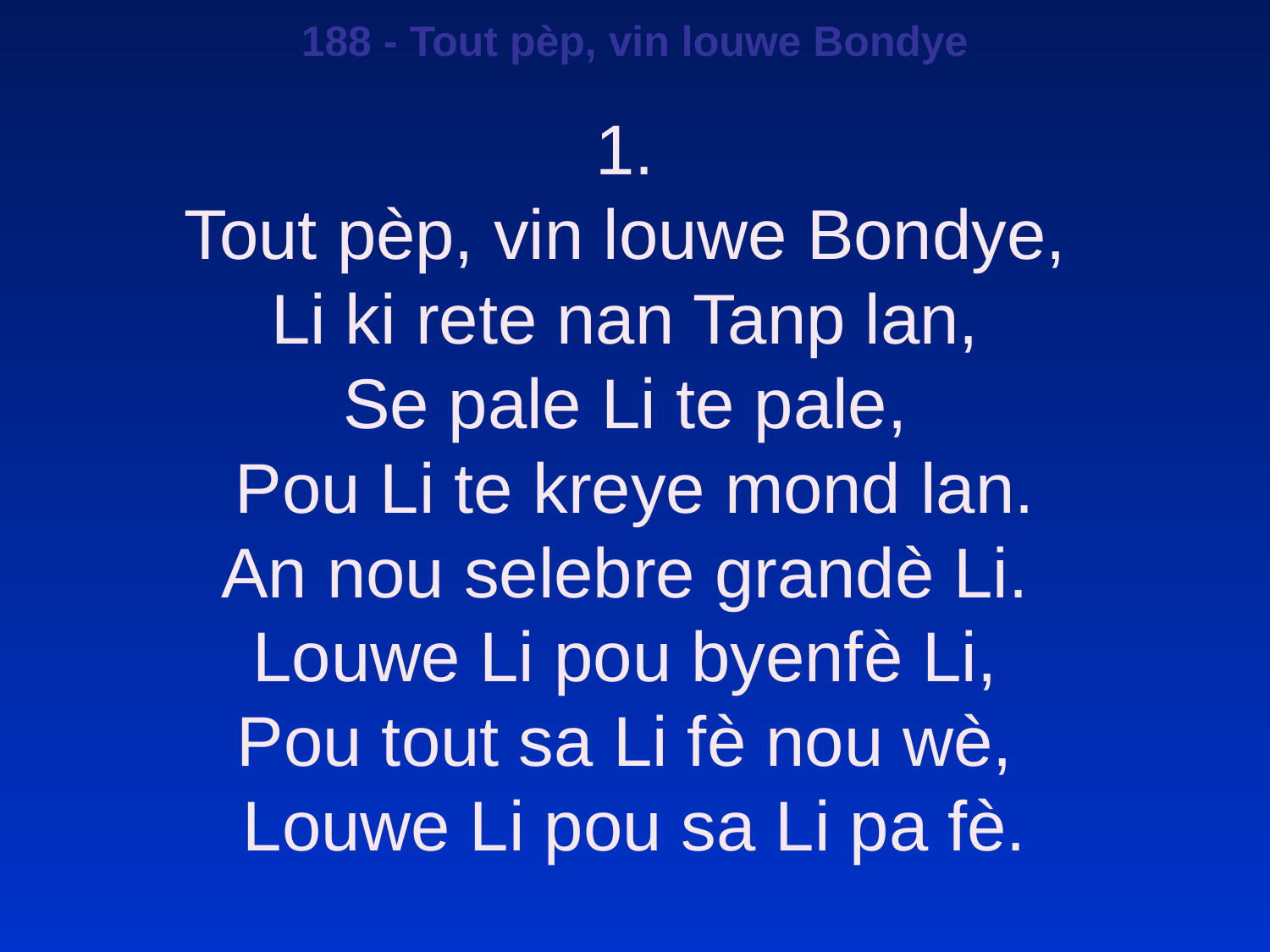

188 - Tout pèp, vin louwe Bondye
1.
Tout pèp, vin louwe Bondye,
Li ki rete nan Tanp lan,
Se pale Li te pale,
Pou Li te kreye mond lan.
An nou selebre grandè Li.
Louwe Li pou byenfè Li,
Pou tout sa Li fè nou wè,
Louwe Li pou sa Li pa fè.